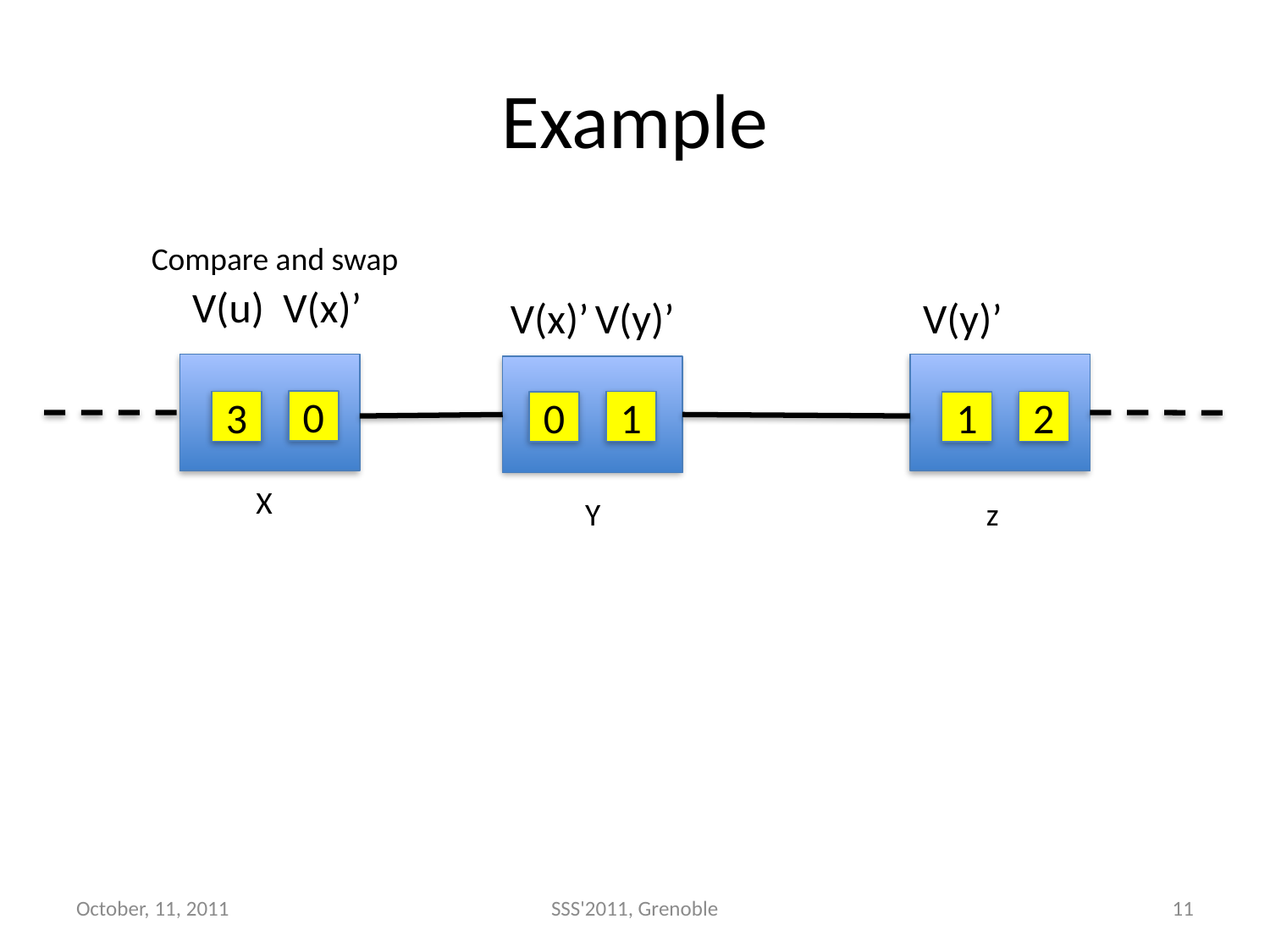

# Example
Compare and swap
V(u)  V(x)’
V(y)’
V(x)’
V(y)’

0
3
1
2
0
1
X
Y
z
October, 11, 2011
SSS'2011, Grenoble
11